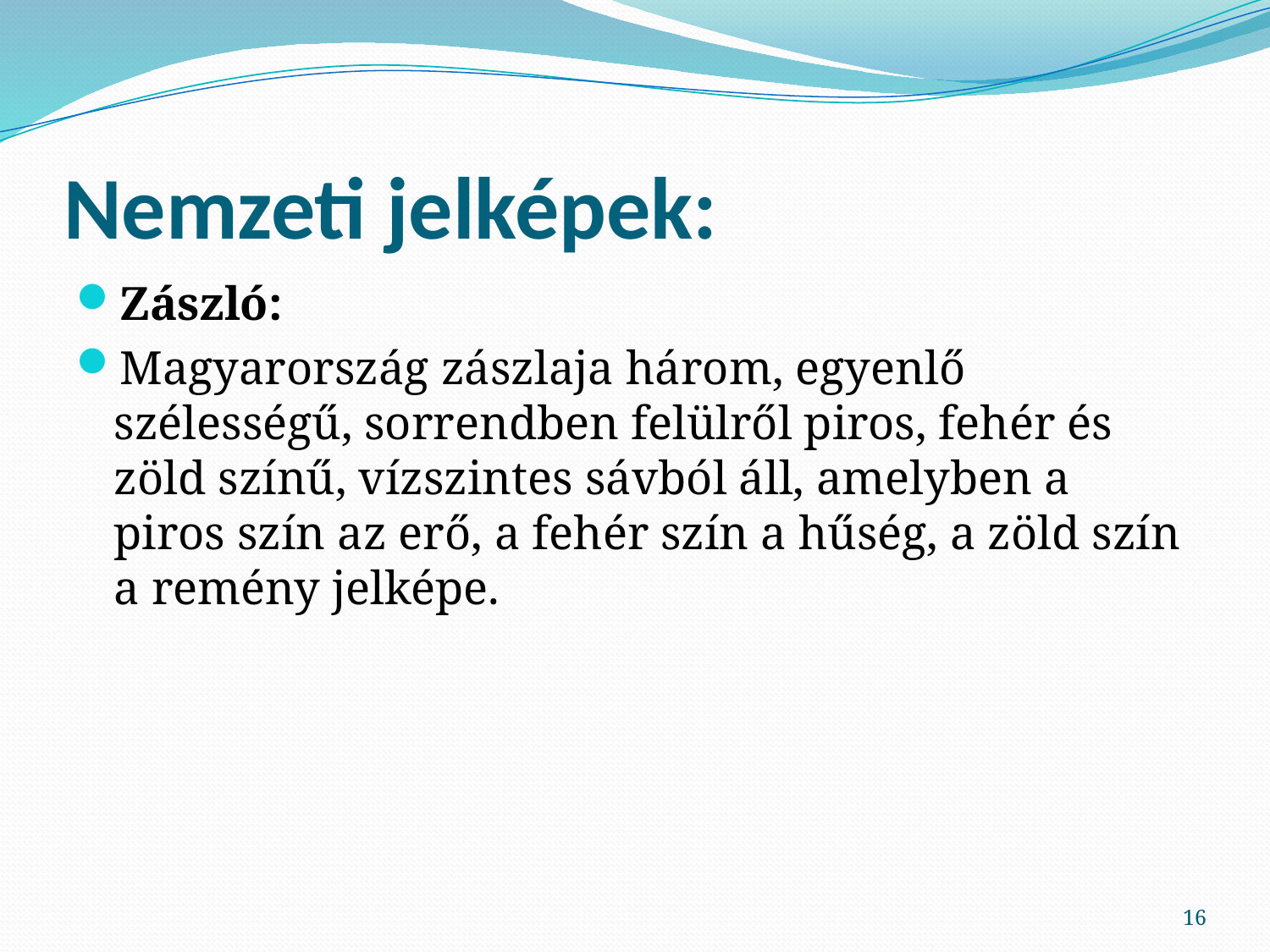

# Nemzeti jelképek:
Zászló:
Magyarország zászlaja három, egyenlő szélességű, sorrendben felülről piros, fehér és zöld színű, vízszintes sávból áll, amelyben a piros szín az erő, a fehér szín a hűség, a zöld szín a remény jelképe.

16